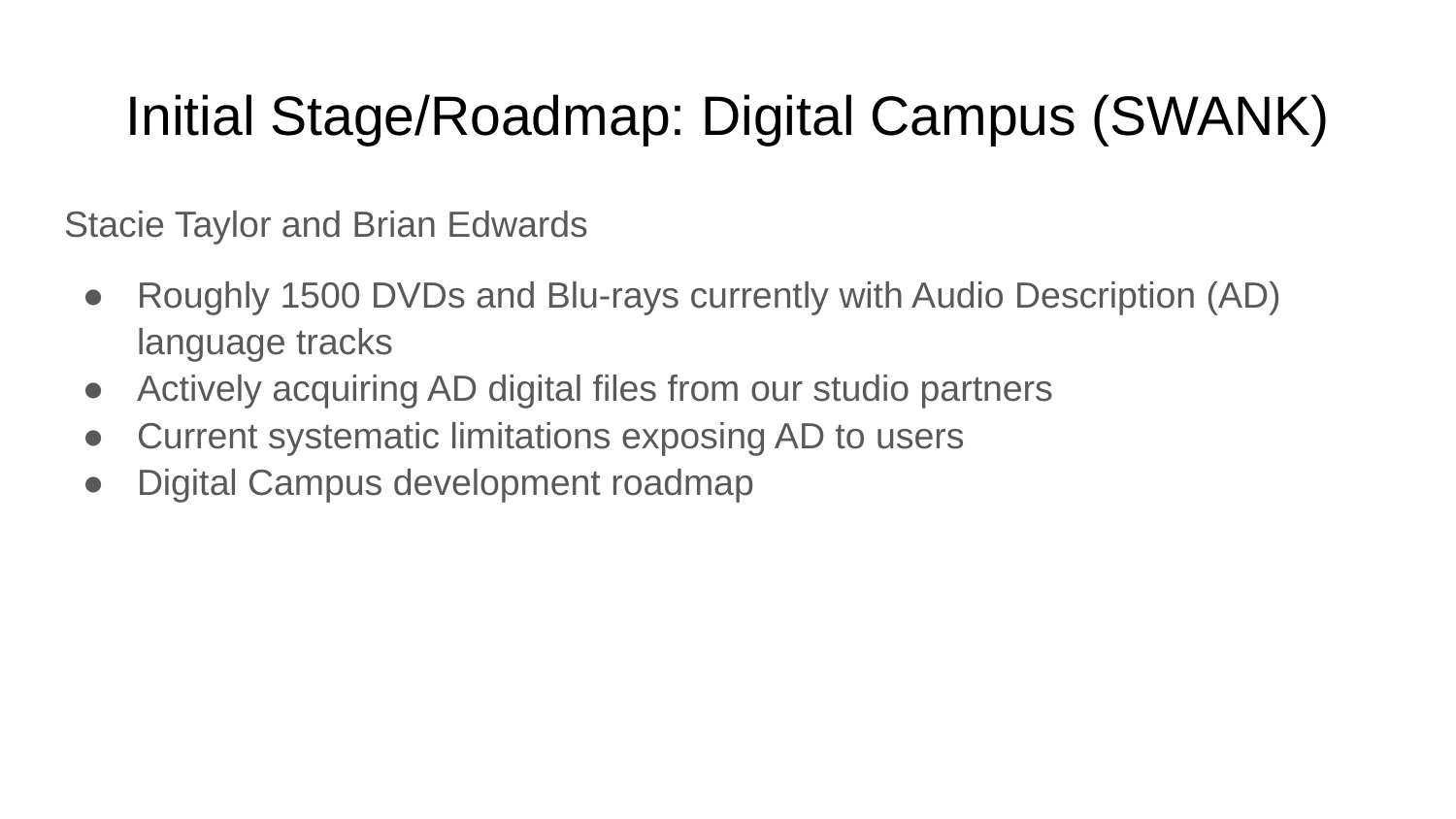

# Initial Stage/Roadmap: Digital Campus (SWANK)
Stacie Taylor and Brian Edwards
Roughly 1500 DVDs and Blu-rays currently with Audio Description (AD) language tracks
Actively acquiring AD digital files from our studio partners
Current systematic limitations exposing AD to users
Digital Campus development roadmap